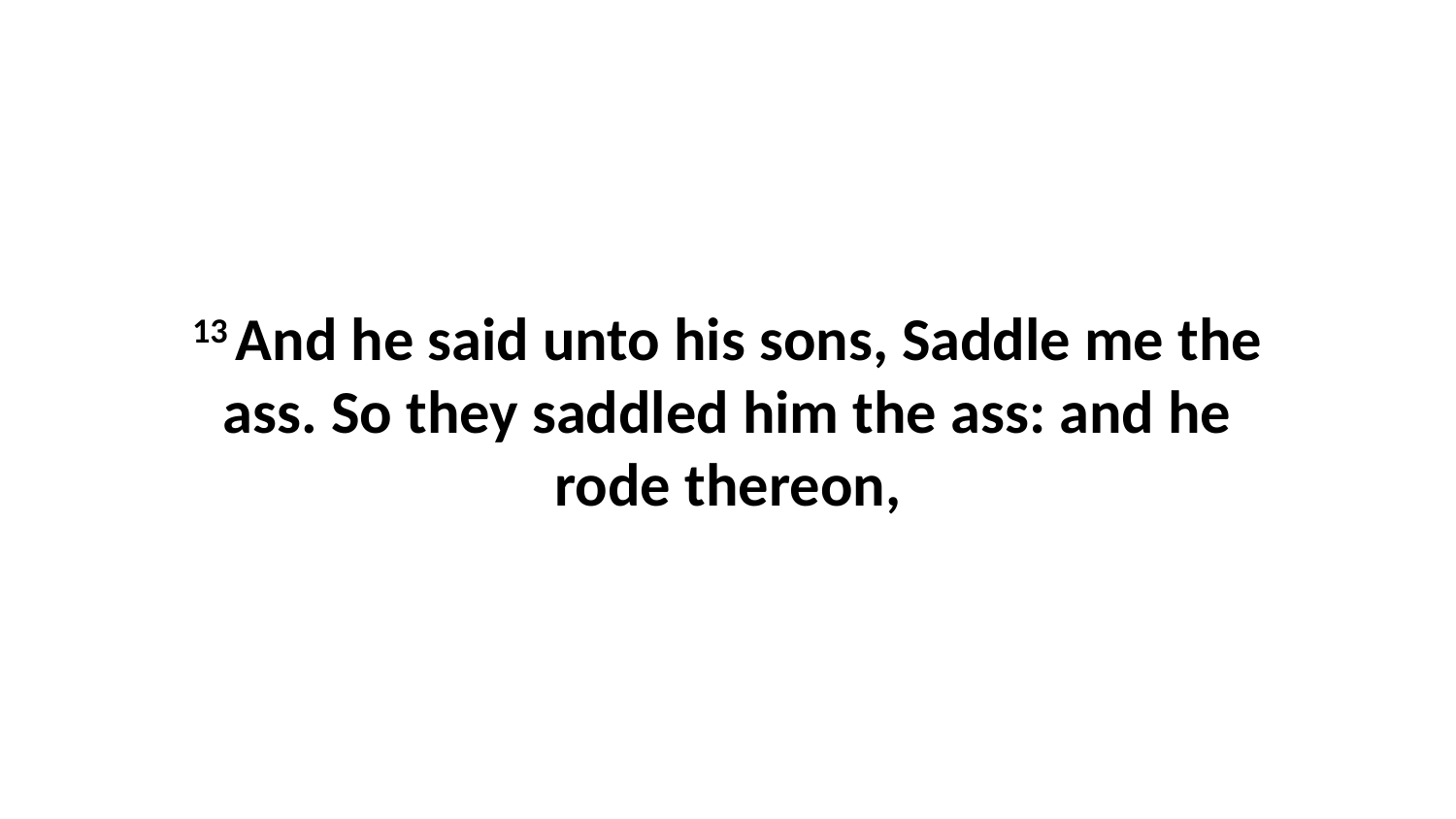

13 And he said unto his sons, Saddle me the ass. So they saddled him the ass: and he rode thereon,